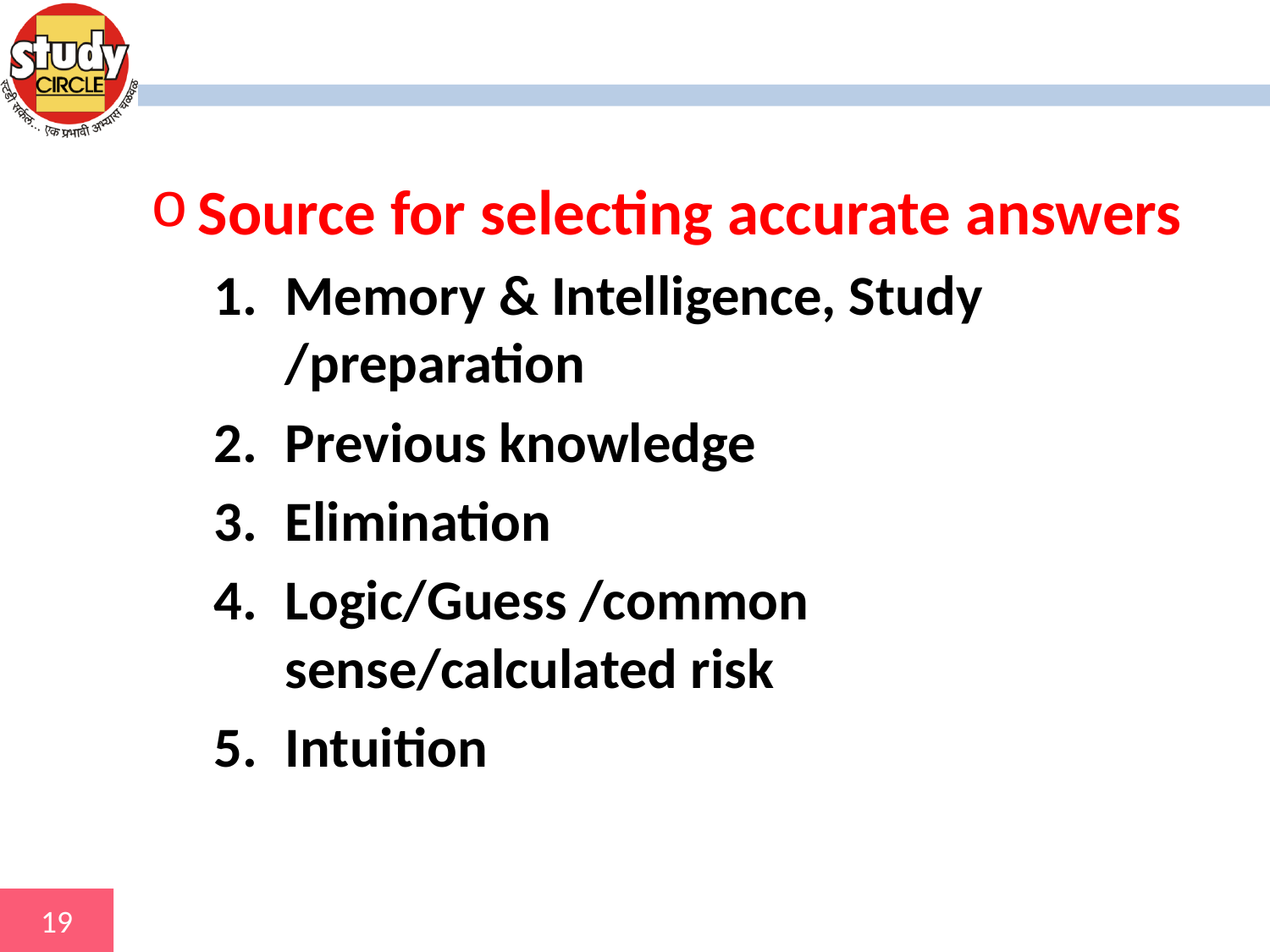

#
Source for selecting accurate answers
Memory & Intelligence, Study /preparation
Previous knowledge
Elimination
Logic/Guess /common sense/calculated risk
Intuition
19